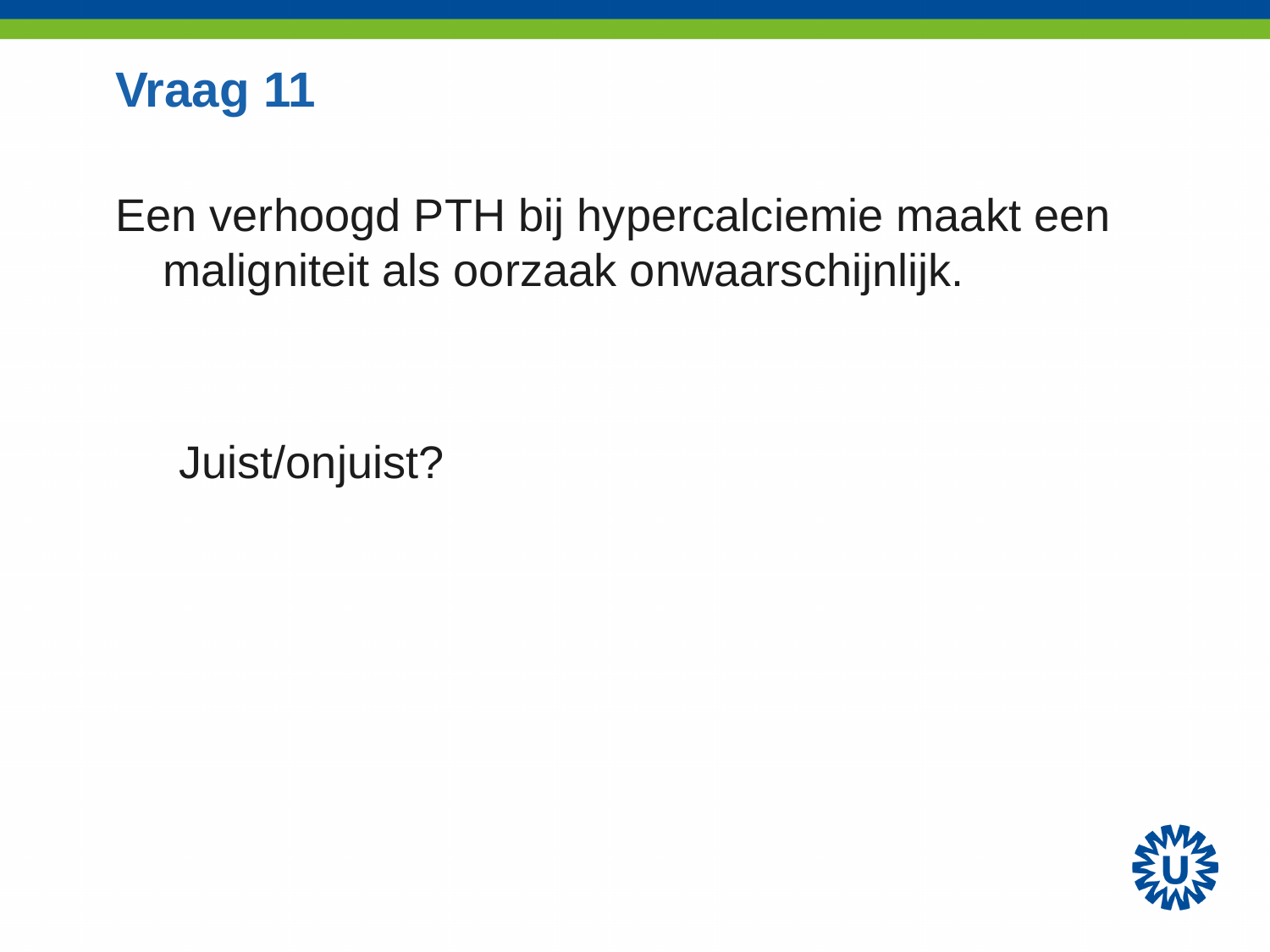

# Vraag 11
Een verhoogd PTH bij hypercalciemie maakt een maligniteit als oorzaak onwaarschijnlijk.

Juist/onjuist?